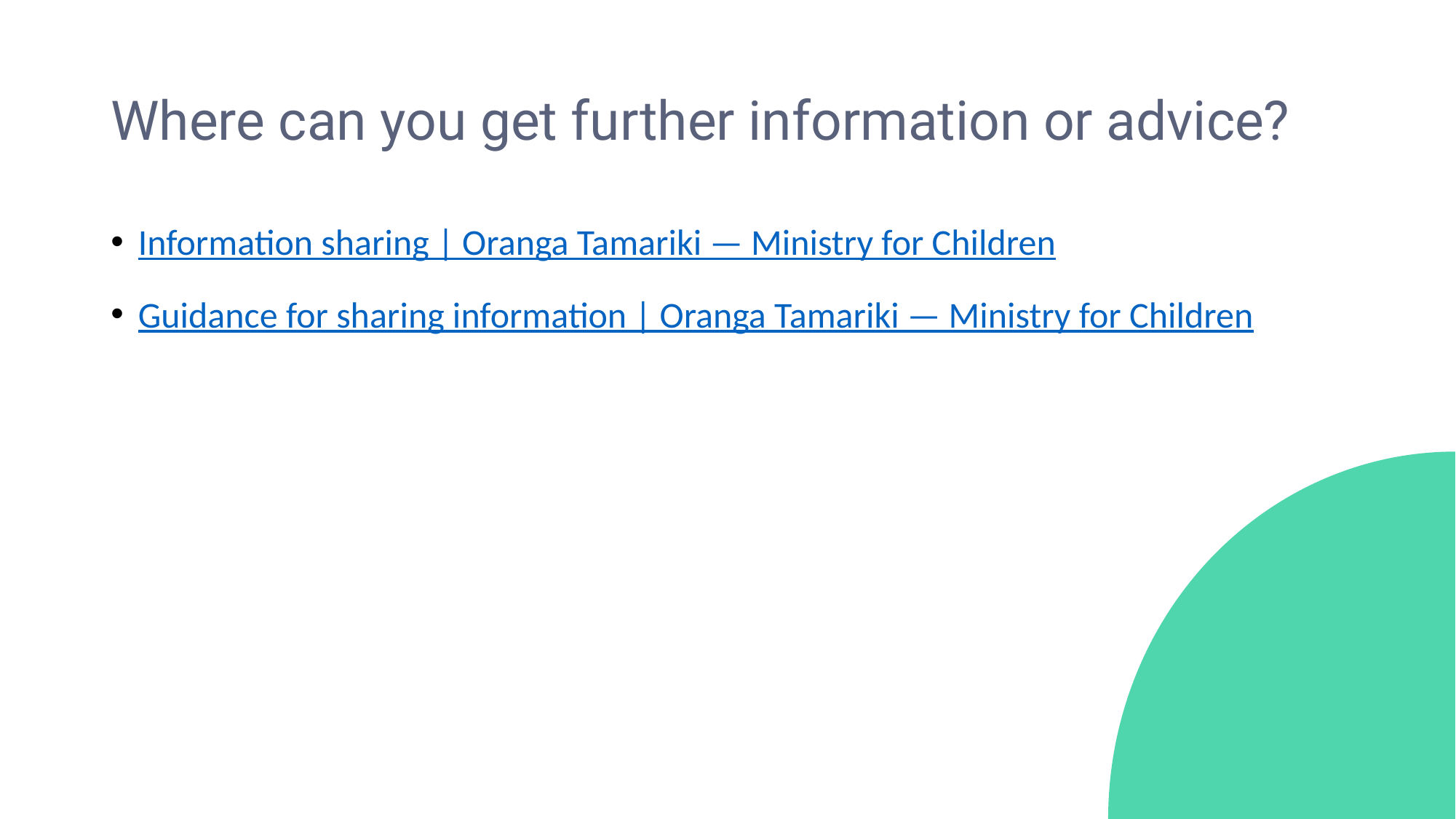

# Where can you get further information or advice?
Information sharing | Oranga Tamariki — Ministry for Children
Guidance for sharing information | Oranga Tamariki — Ministry for Children

21